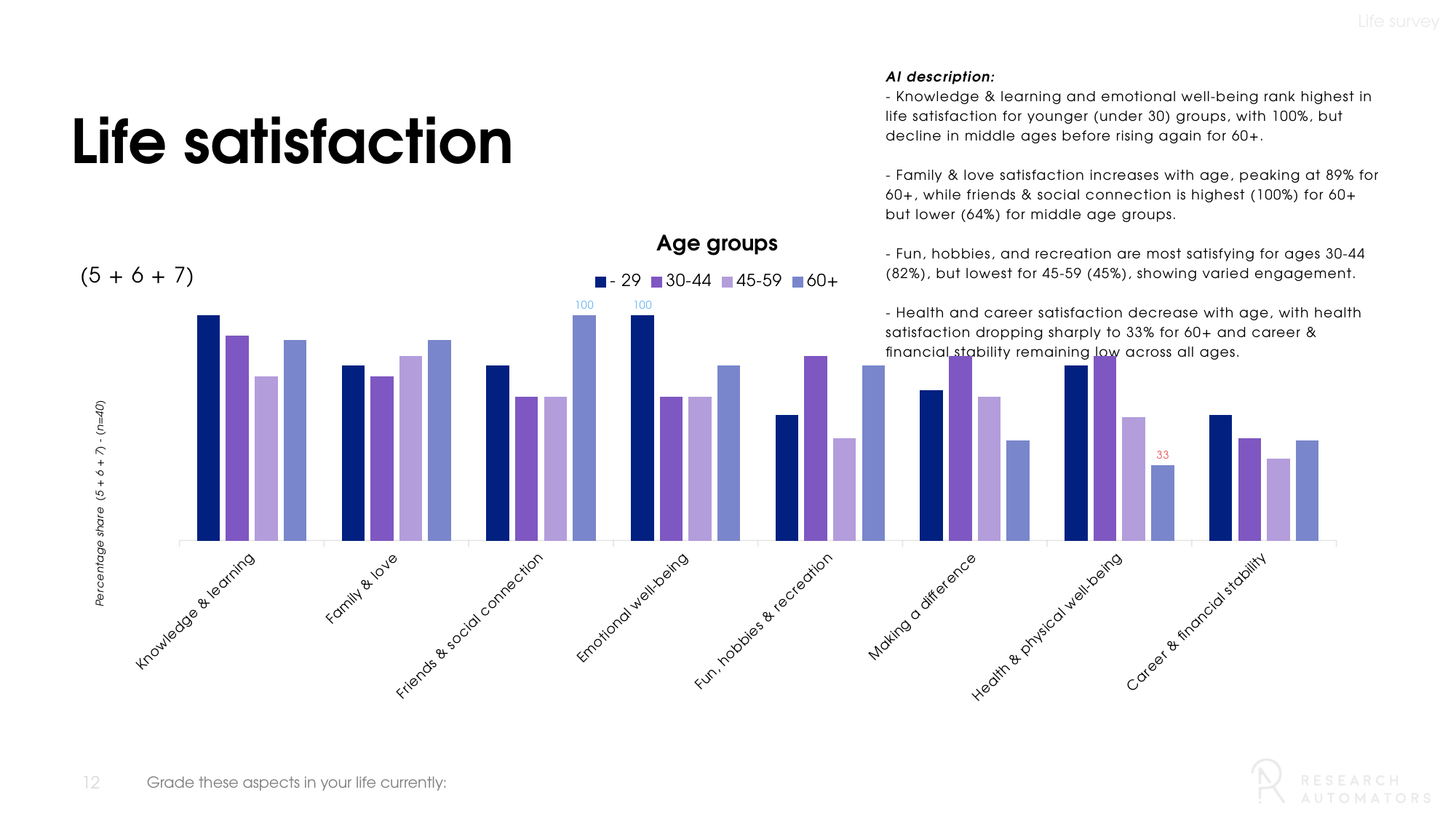

Life survey
# Life satisfaction
AI description:
- Knowledge & learning and emotional well-being rank highest in life satisfaction for younger (under 30) groups, with 100%, but decline in middle ages before rising again for 60+.
- Family & love satisfaction increases with age, peaking at 89% for 60+, while friends & social connection is highest (100%) for 60+ but lower (64%) for middle age groups.
- Fun, hobbies, and recreation are most satisfying for ages 30-44 (82%), but lowest for 45-59 (45%), showing varied engagement.
- Health and career satisfaction decrease with age, with health satisfaction dropping sharply to 33% for 60+ and career & financial stability remaining low across all ages.

### Chart: Age groups

| Category | - 29 | 30-44 | 45-59 | 60+ |
|---|---|---|---|---|
| Knowledge & learning | 100.0 | 90.9091 | 72.7273 | 88.8889 |
| Family & love | 77.7778 | 72.7273 | 81.8182 | 88.8889 |
| Friends & social connection | 77.7778 | 63.6364 | 63.6364 | 100.0 |
| Emotional well-being | 100.0 | 63.6364 | 63.6364 | 77.7778 |
| Fun, hobbies & recreation | 55.5556 | 81.8182 | 45.4545 | 77.7778 |
| Making a difference | 66.6667 | 81.8182 | 63.6364 | 44.4444 |
| Health & physical well-being | 77.7778 | 81.8182 | 54.5455 | 33.3333 |
| Career & financial stability | 55.5556 | 45.4545 | 36.3636 | 44.4444 |
 (5 + 6 + 7)
12
Grade these aspects in your life currently: